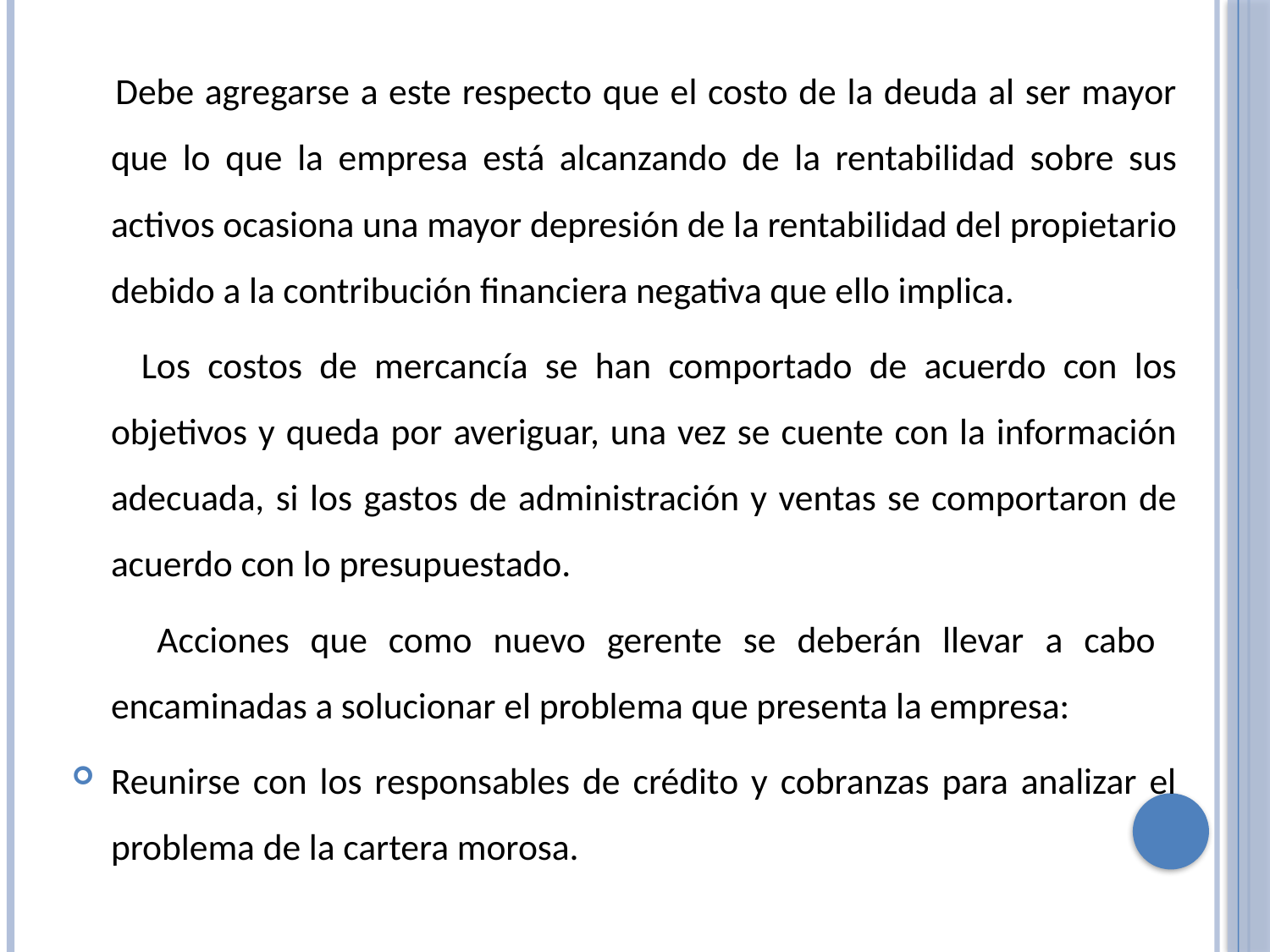

Debe agregarse a este respecto que el costo de la deuda al ser mayor que lo que la empresa está alcanzando de la rentabilidad sobre sus activos ocasiona una mayor depresión de la rentabilidad del propietario debido a la contribución financiera negativa que ello implica.
    Los costos de mercancía se han comportado de acuerdo con los objetivos y queda por averiguar, una vez se cuente con la información adecuada, si los gastos de administración y ventas se comportaron de acuerdo con lo presupuestado.
    Acciones que como nuevo gerente se deberán llevar a cabo  encaminadas a solucionar el problema que presenta la empresa:
Reunirse con los responsables de crédito y cobranzas para analizar el problema de la cartera morosa.